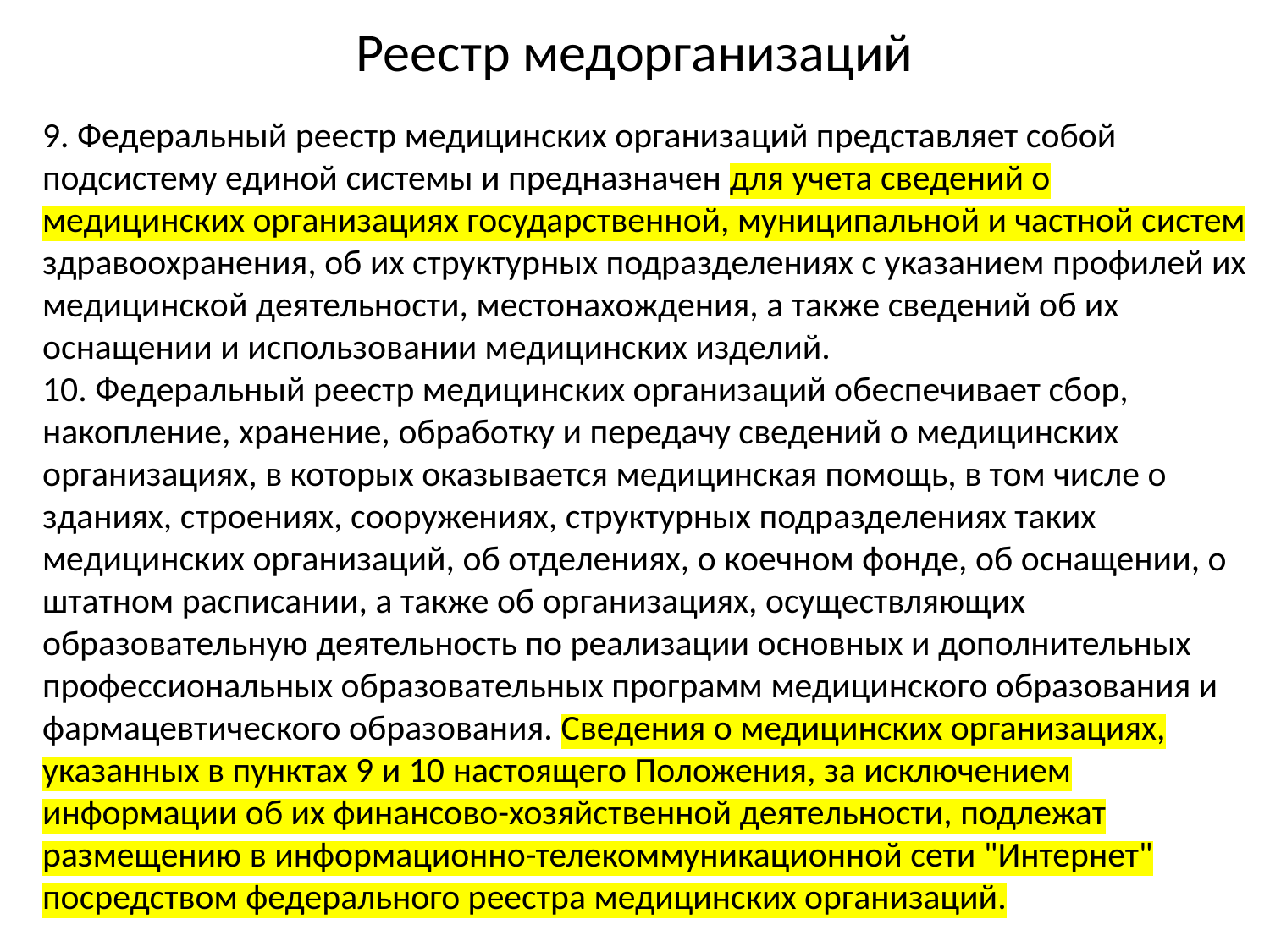

# Реестр медорганизаций
9. Федеральный реестр медицинских организаций представляет собой подсистему единой системы и предназначен для учета сведений о медицинских организациях государственной, муниципальной и частной систем здравоохранения, об их структурных подразделениях с указанием профилей их медицинской деятельности, местонахождения, а также сведений об их оснащении и использовании медицинских изделий.
10. Федеральный реестр медицинских организаций обеспечивает сбор, накопление, хранение, обработку и передачу сведений о медицинских организациях, в которых оказывается медицинская помощь, в том числе о зданиях, строениях, сооружениях, структурных подразделениях таких медицинских организаций, об отделениях, о коечном фонде, об оснащении, о штатном расписании, а также об организациях, осуществляющих образовательную деятельность по реализации основных и дополнительных профессиональных образовательных программ медицинского образования и фармацевтического образования. Сведения о медицинских организациях, указанных в пунктах 9 и 10 настоящего Положения, за исключением информации об их финансово-хозяйственной деятельности, подлежат размещению в информационно-телекоммуникационной сети "Интернет" посредством федерального реестра медицинских организаций.